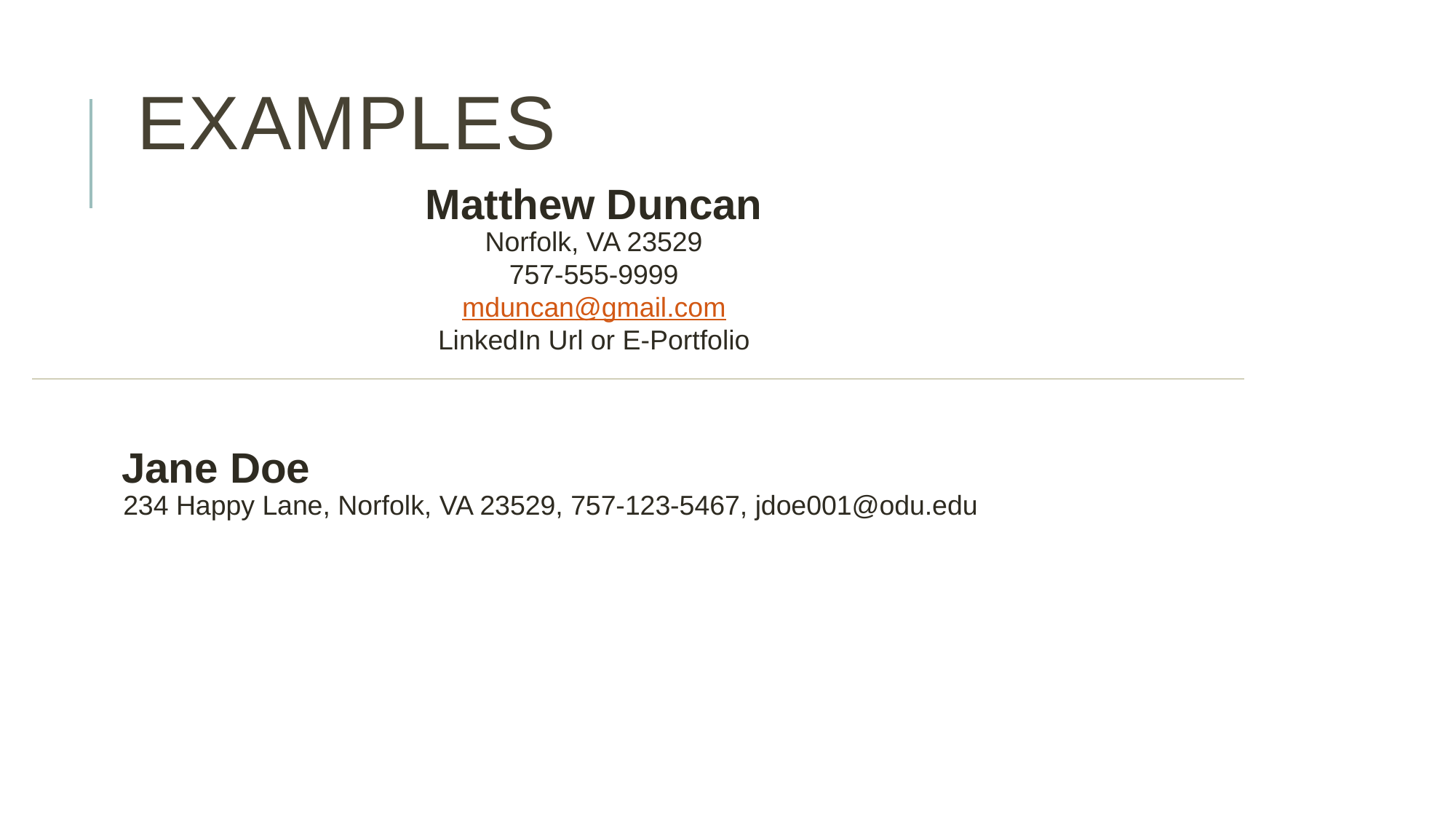

# Examples
Matthew Duncan
Norfolk, VA 23529
757-555-9999
mduncan@gmail.com
 LinkedIn Url or E-Portfolio
Jane Doe
234 Happy Lane, Norfolk, VA 23529, 757-123-5467, jdoe001@odu.edu